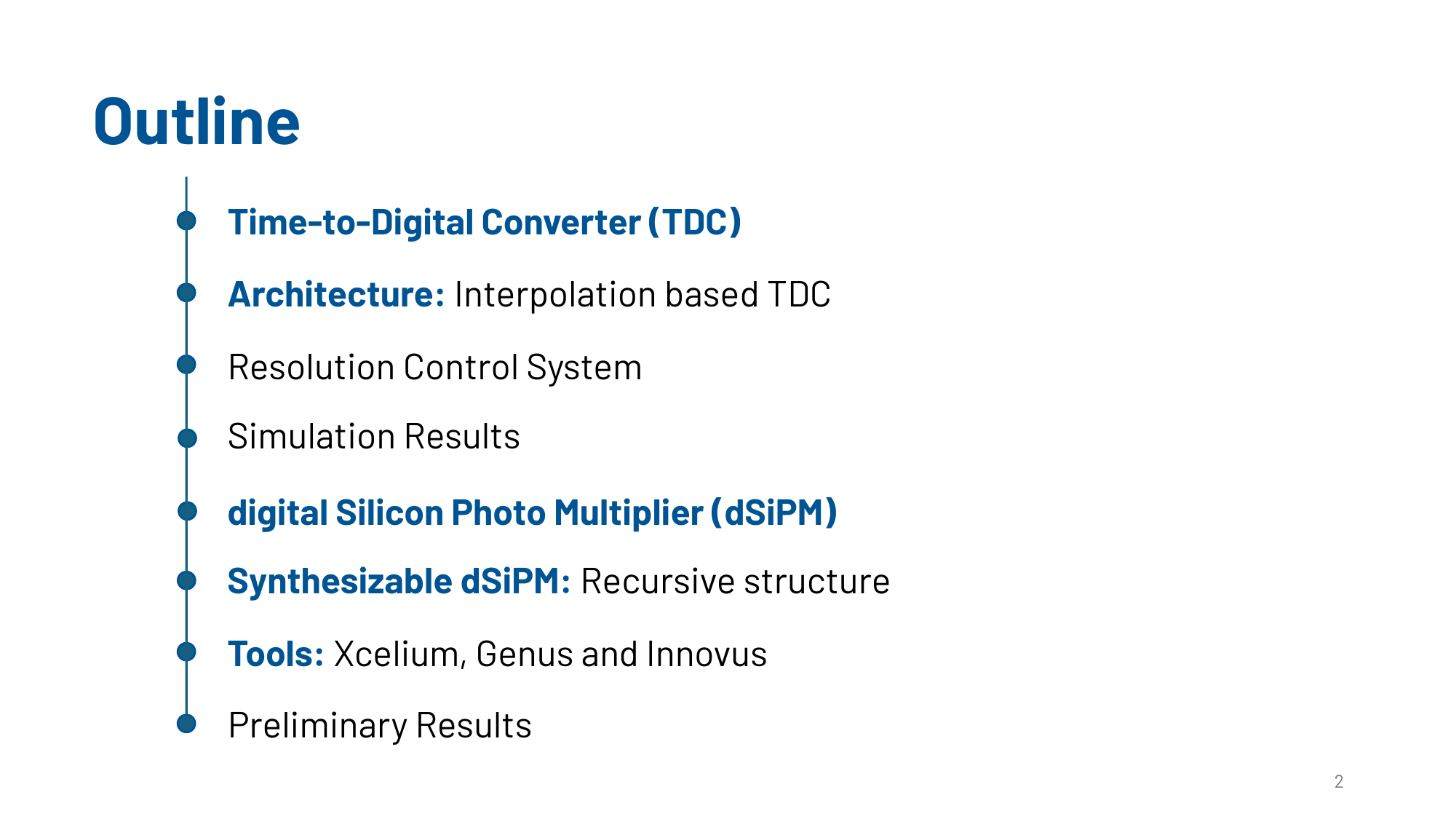

# Outline
Time-to-Digital Converter (TDC)

Architecture: Interpolation based TDC

Resolution Control System

Simulation Results

digital Silicon Photo Multiplier (dSiPM)

Synthesizable dSiPM: Recursive structure

Tools: Xcelium, Genus and Innovus

Preliminary Results

2